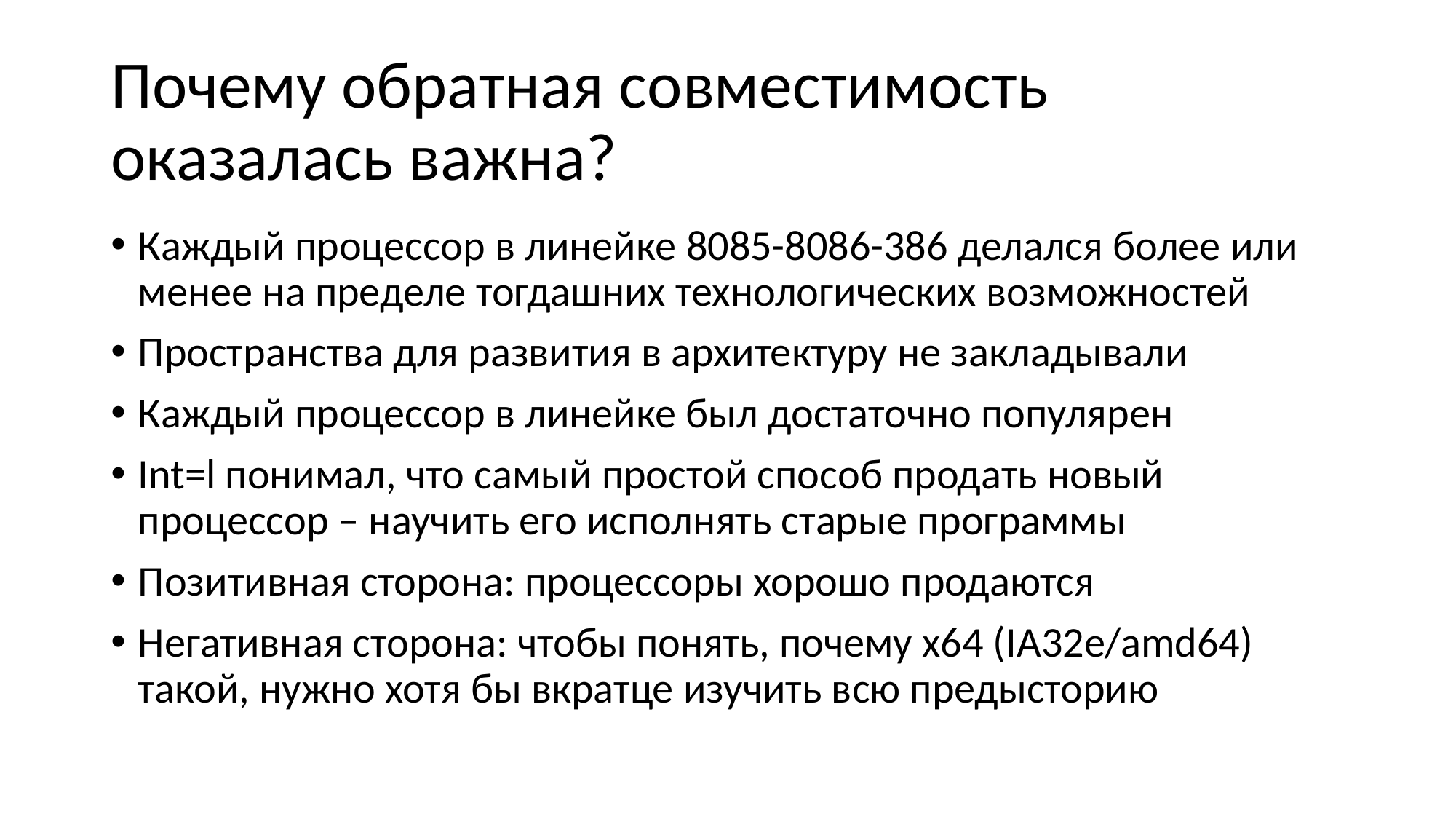

# Почему обратная совместимость оказалась важна?
Каждый процессор в линейке 8085-8086-386 делался более или менее на пределе тогдашних технологических возможностей
Пространства для развития в архитектуру не закладывали
Каждый процессор в линейке был достаточно популярен
Int=l понимал, что самый простой способ продать новый процессор – научить его исполнять старые программы
Позитивная сторона: процессоры хорошо продаются
Негативная сторона: чтобы понять, почему x64 (IA32e/amd64) такой, нужно хотя бы вкратце изучить всю предысторию